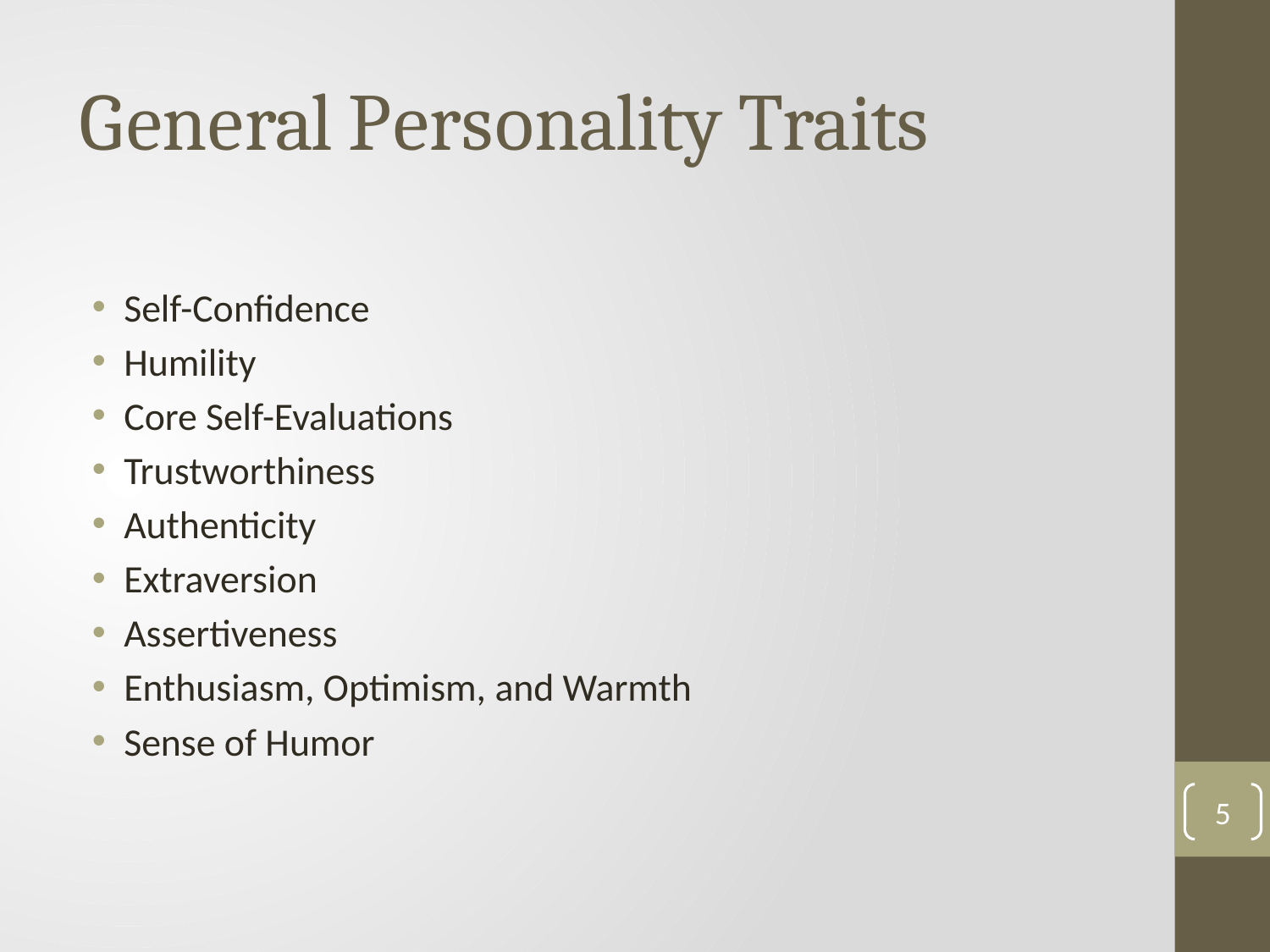

# General Personality Traits

Self-Confidence
Humility
Core Self-Evaluations
Trustworthiness
Authenticity
Extraversion
Assertiveness
Enthusiasm, Optimism, and Warmth
Sense of Humor
5